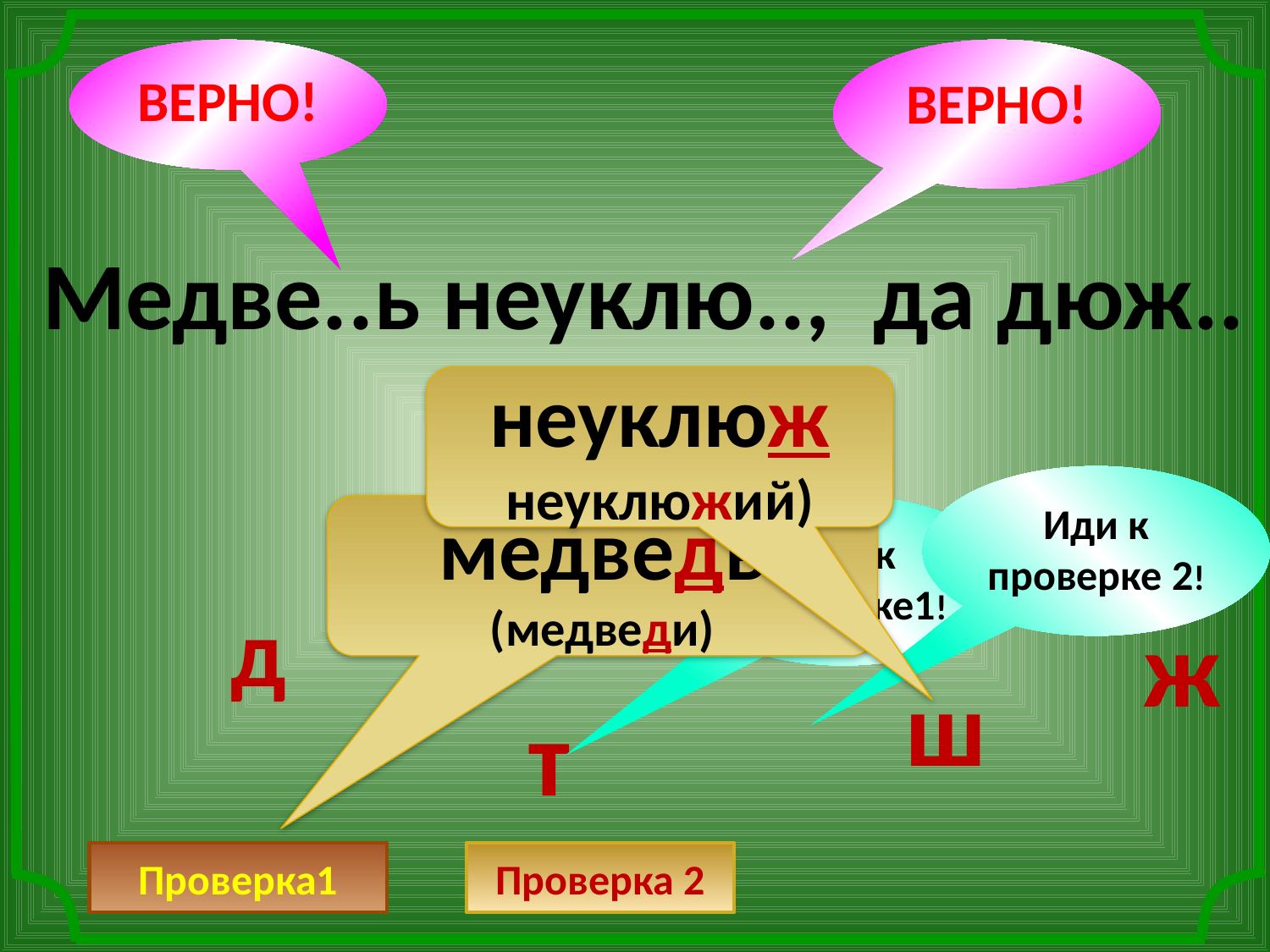

ВЕРНО!
ВЕРНО!

Медве..ь неуклю..,  да дюж..

неуклюж
неуклюжий)
Иди к проверке 2!
медведь
(медведи)
Иди к проверке1!
д
ж
ш
т
Проверка1
Проверка 2